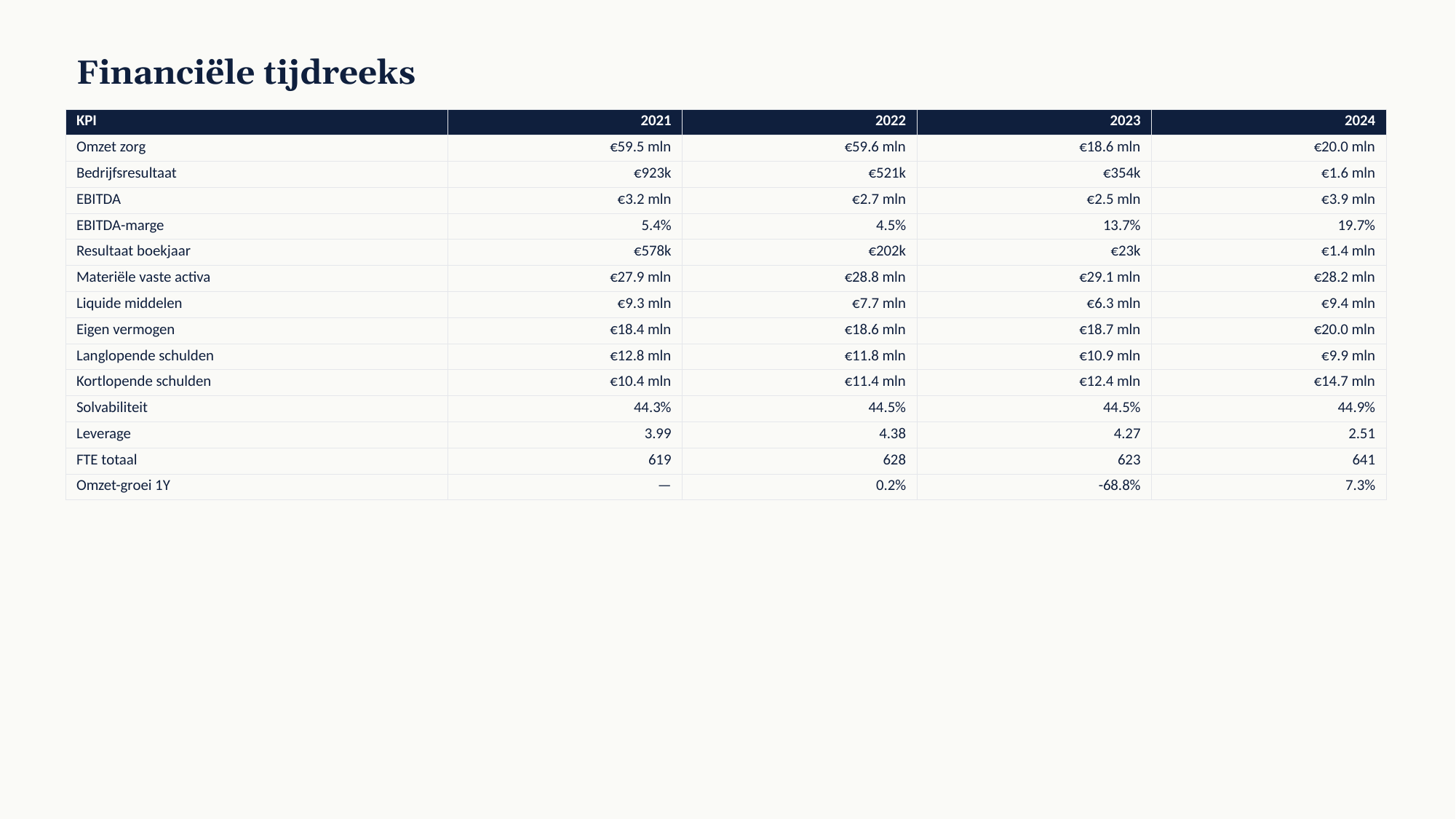

Financiële tijdreeks
| KPI | 2021 | 2022 | 2023 | 2024 |
| --- | --- | --- | --- | --- |
| Omzet zorg | €59.5 mln | €59.6 mln | €18.6 mln | €20.0 mln |
| Bedrijfsresultaat | €923k | €521k | €354k | €1.6 mln |
| EBITDA | €3.2 mln | €2.7 mln | €2.5 mln | €3.9 mln |
| EBITDA-marge | 5.4% | 4.5% | 13.7% | 19.7% |
| Resultaat boekjaar | €578k | €202k | €23k | €1.4 mln |
| Materiële vaste activa | €27.9 mln | €28.8 mln | €29.1 mln | €28.2 mln |
| Liquide middelen | €9.3 mln | €7.7 mln | €6.3 mln | €9.4 mln |
| Eigen vermogen | €18.4 mln | €18.6 mln | €18.7 mln | €20.0 mln |
| Langlopende schulden | €12.8 mln | €11.8 mln | €10.9 mln | €9.9 mln |
| Kortlopende schulden | €10.4 mln | €11.4 mln | €12.4 mln | €14.7 mln |
| Solvabiliteit | 44.3% | 44.5% | 44.5% | 44.9% |
| Leverage | 3.99 | 4.38 | 4.27 | 2.51 |
| FTE totaal | 619 | 628 | 623 | 641 |
| Omzet-groei 1Y | — | 0.2% | -68.8% | 7.3% |